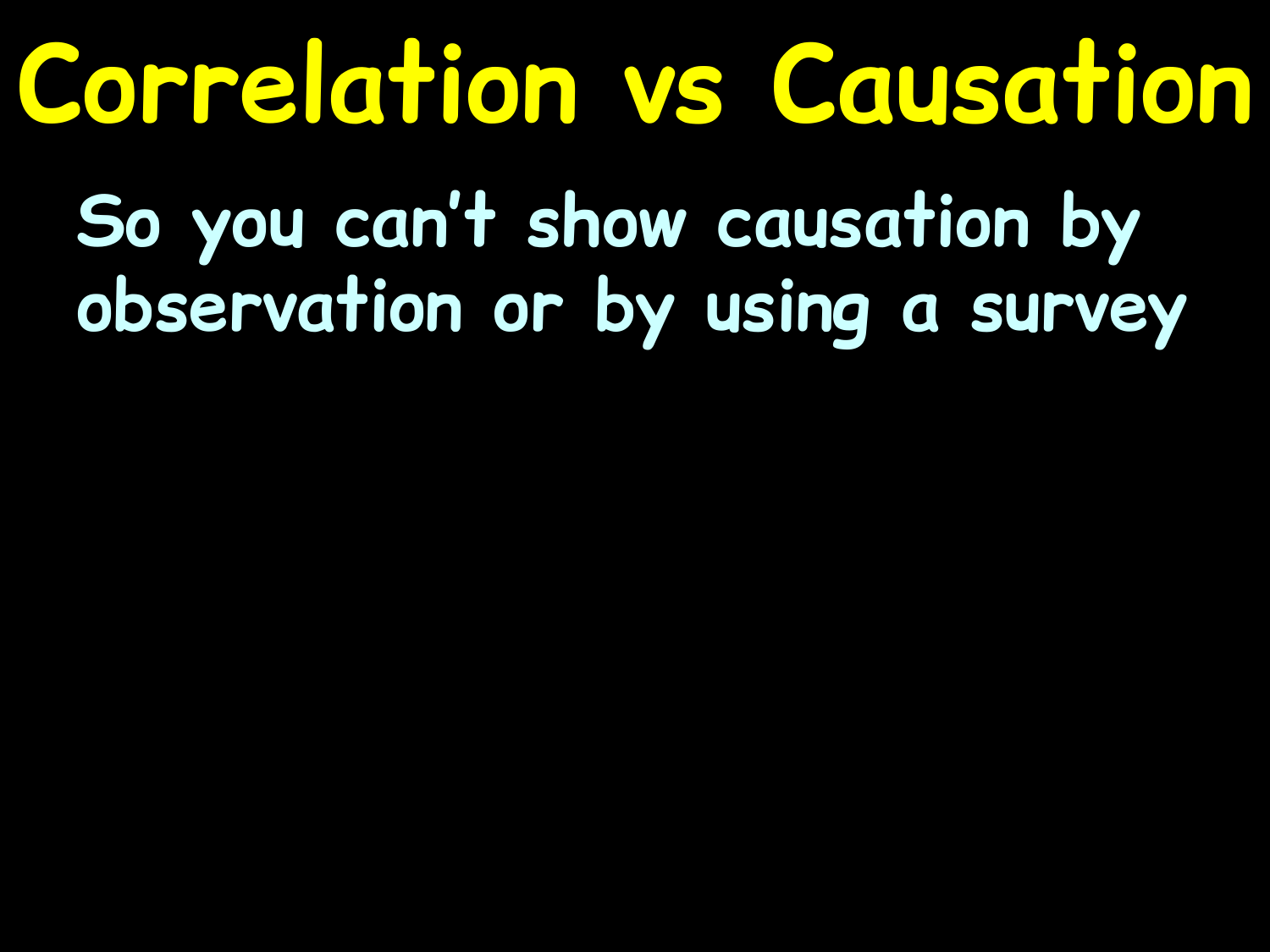

# Correlation vs Causation
So you can’t show causation by observation or by using a survey